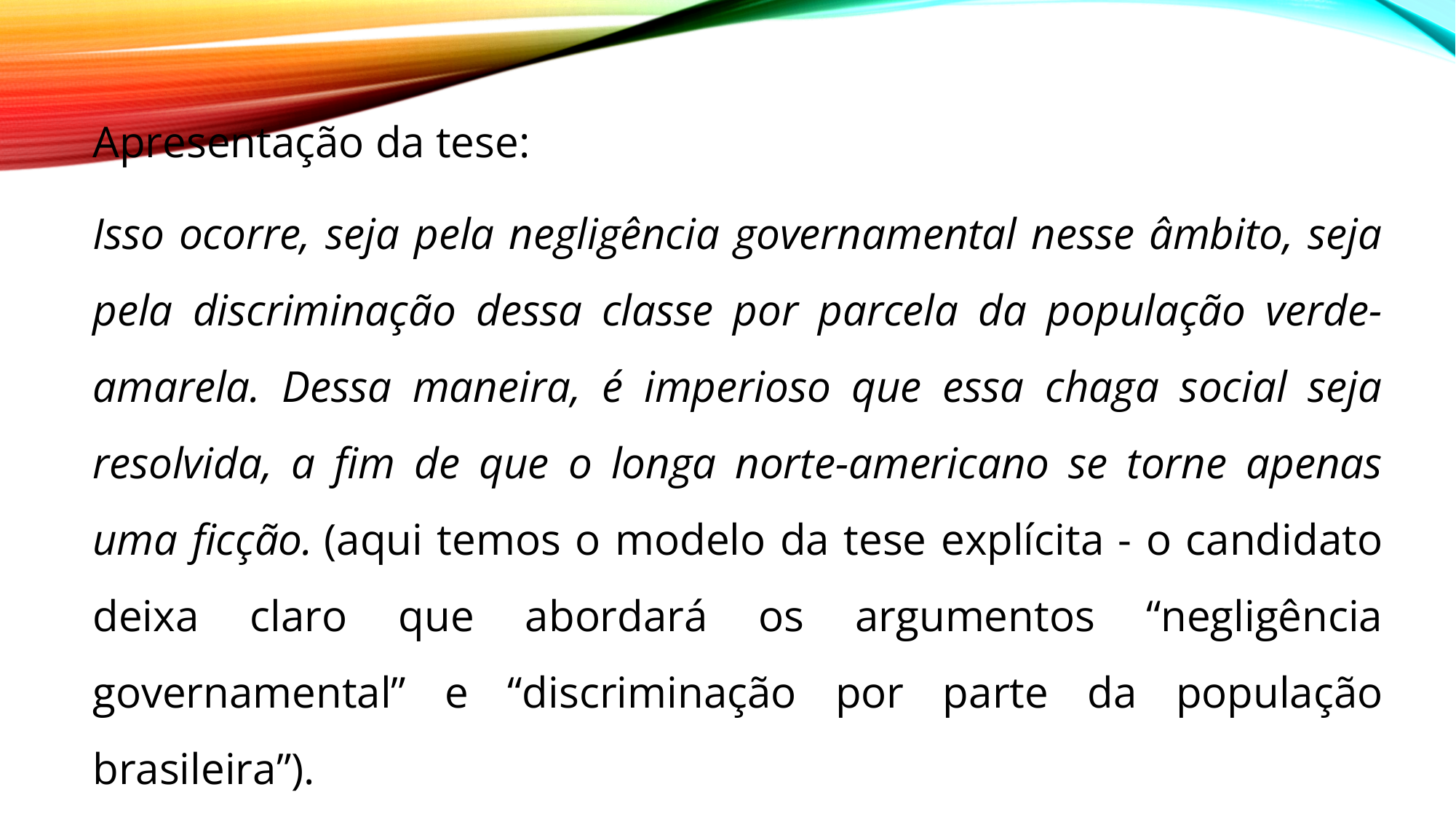

Apresentação da tese:
Isso ocorre, seja pela negligência governamental nesse âmbito, seja pela discriminação dessa classe por parcela da população verde-amarela. Dessa maneira, é imperioso que essa chaga social seja resolvida, a fim de que o longa norte-americano se torne apenas uma ficção. (aqui temos o modelo da tese explícita - o candidato deixa claro que abordará os argumentos “negligência governamental” e “discriminação por parte da população brasileira”).